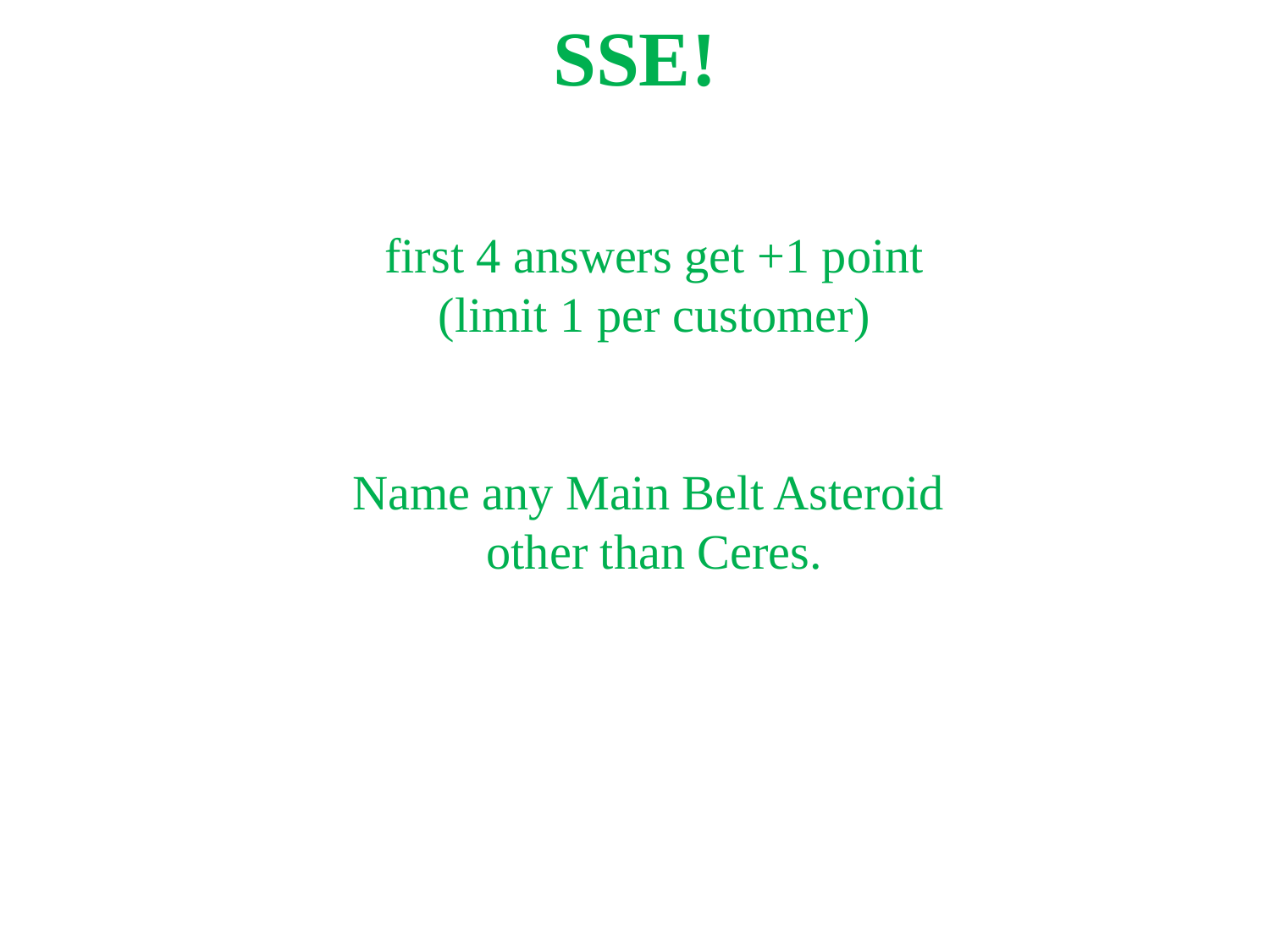

SSE!

first 4 answers get +1 point
(limit 1 per customer)

Name any Main Belt Asteroid
other than Ceres.